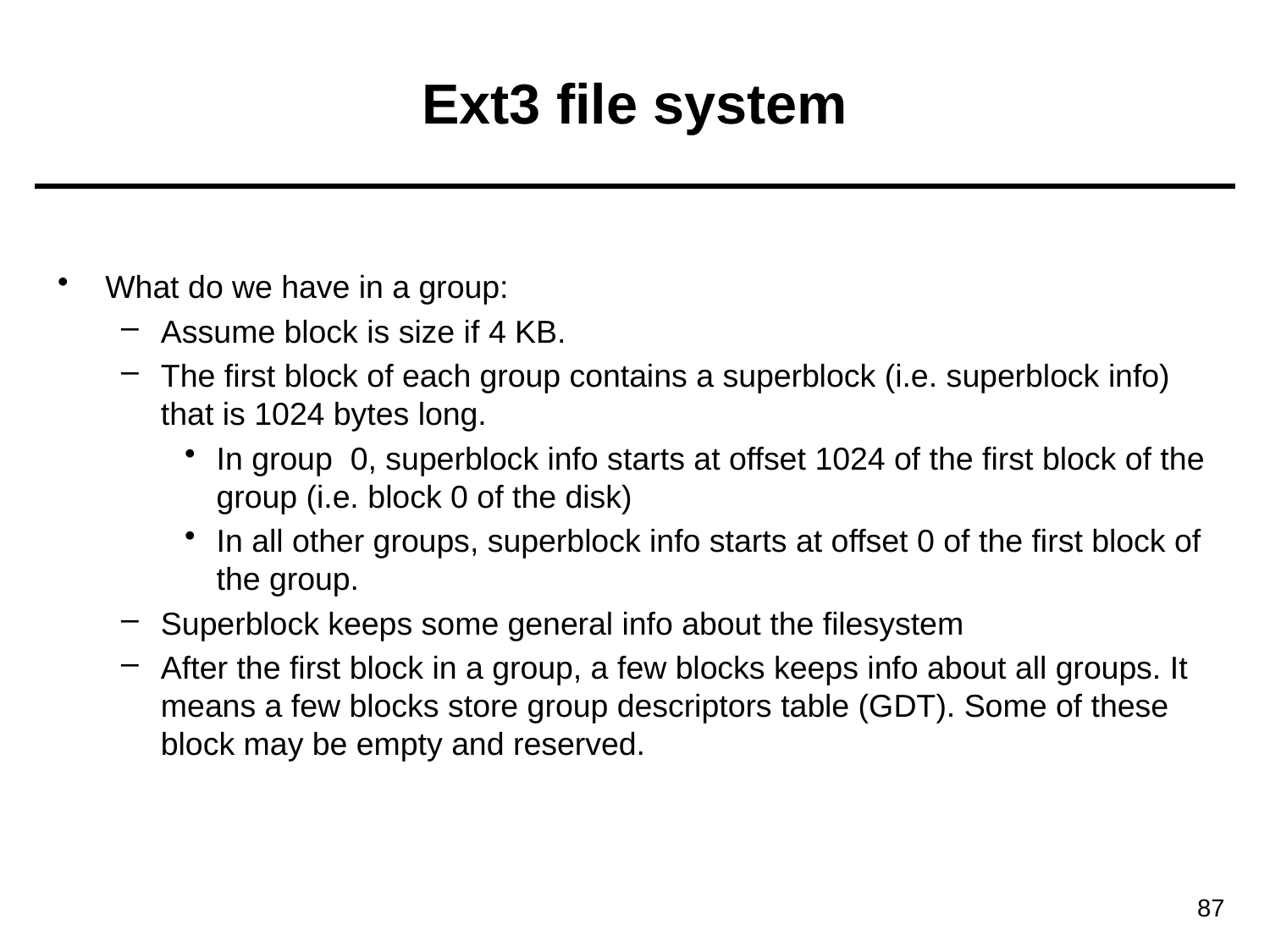

# Ext3 file system

What do we have in a group:
Assume block is size if 4 KB.
The first block of each group contains a superblock (i.e. superblock info) that is 1024 bytes long.
In group  0, superblock info starts at offset 1024 of the first block of the group (i.e. block 0 of the disk)
In all other groups, superblock info starts at offset 0 of the first block of the group.
Superblock keeps some general info about the filesystem
After the first block in a group, a few blocks keeps info about all groups. It means a few blocks store group descriptors table (GDT). Some of these block may be empty and reserved.

87